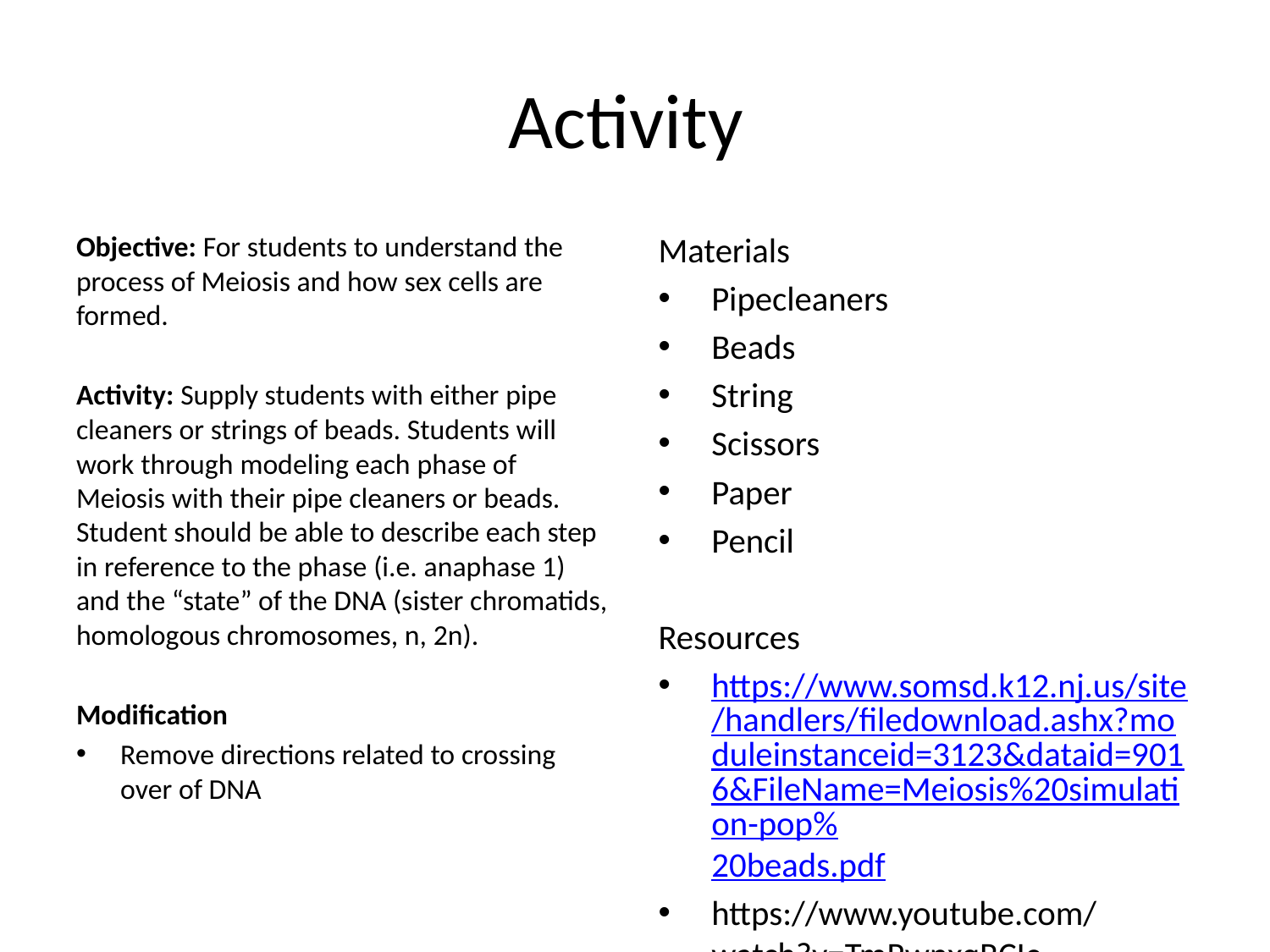

# Activity
Objective: For students to understand the process of Meiosis and how sex cells are formed.

Activity: Supply students with either pipe cleaners or strings of beads. Students will work through modeling each phase of Meiosis with their pipe cleaners or beads. Student should be able to describe each step in reference to the phase (i.e. anaphase 1) and the “state” of the DNA (sister chromatids, homologous chromosomes, n, 2n).

Modification
Remove directions related to crossing over of DNA
Materials
Pipecleaners
Beads
String
Scissors
Paper
Pencil

Resources
https://www.somsd.k12.nj.us/site/handlers/filedownload.ashx?moduleinstanceid=3123&dataid=9016&FileName=Meiosis%20simulation-pop%20beads.pdf
https://www.youtube.com/watch?v=TmRwnxqRCIc